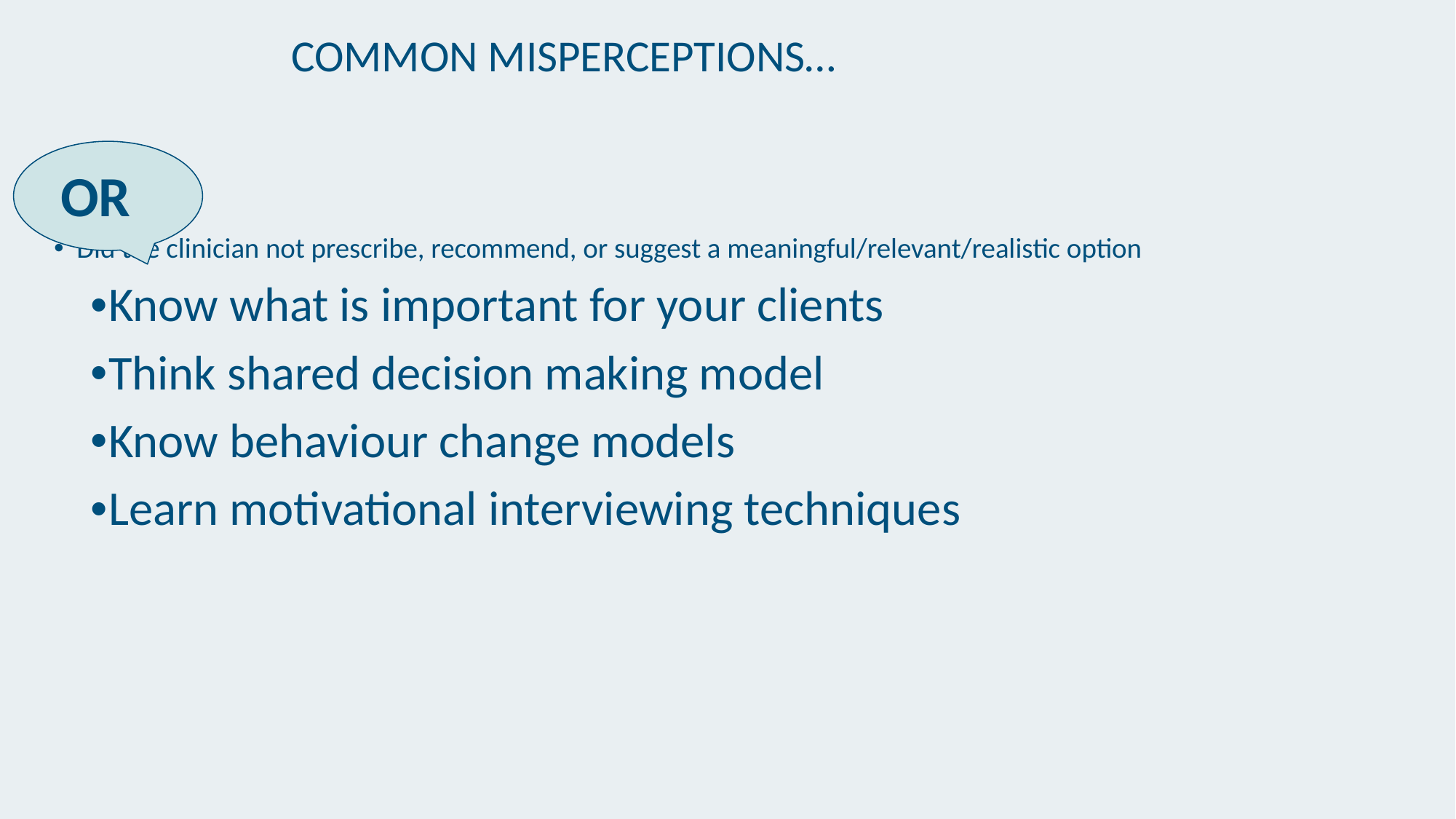

# COMMON MISPERCEPTIONS…

OR

Did the clinician not prescribe, recommend, or suggest a meaningful/relevant/realistic option
Know what is important for your clients
Think shared decision making model
Know behaviour change models
Learn motivational interviewing techniques